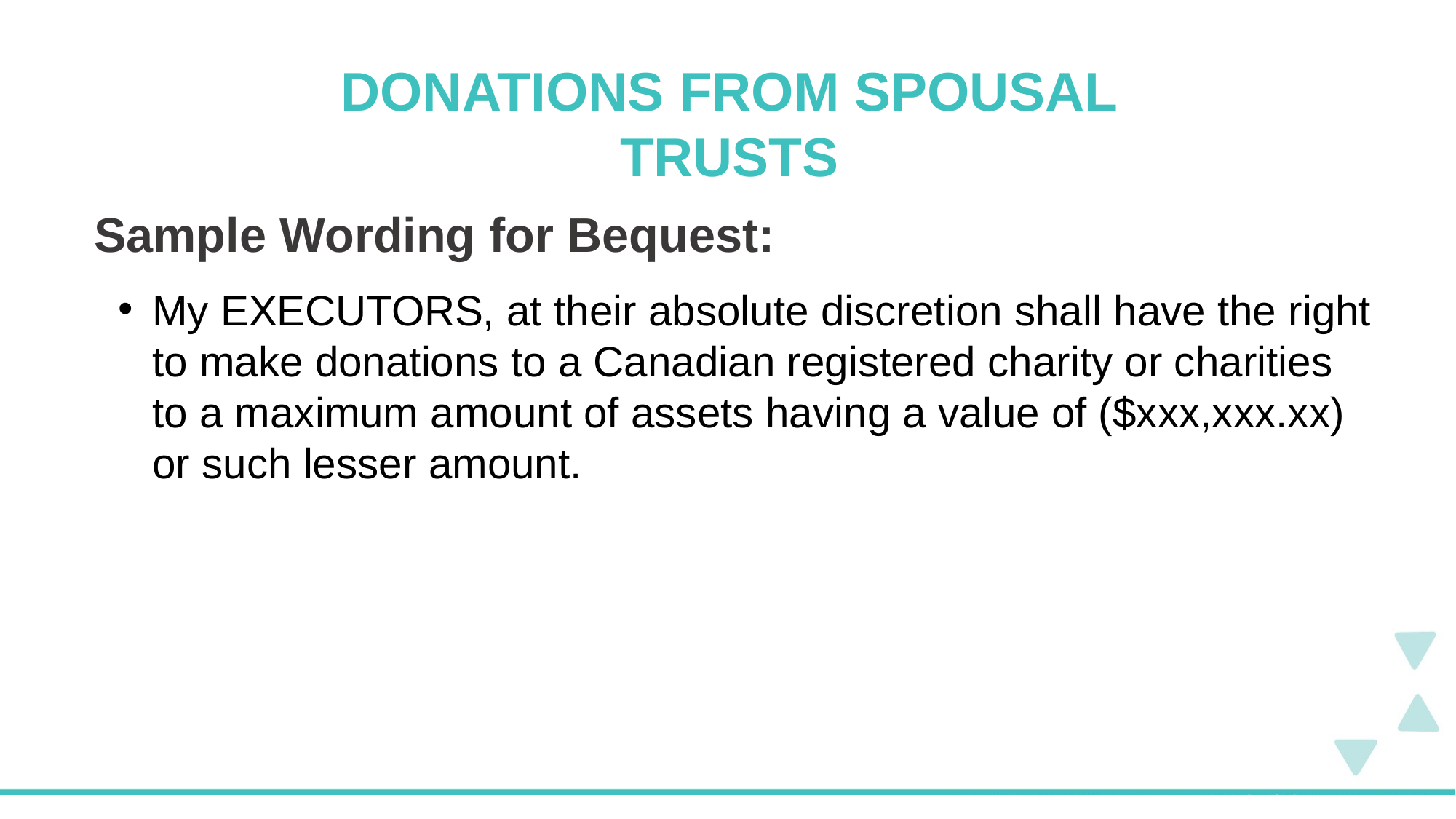

DONATIONS from spousal trusts

Sample Wording for Bequest:
My EXECUTORS, at their absolute discretion shall have the right to make donations to a Canadian registered charity or charities to a maximum amount of assets having a value of ($xxx,xxx.xx) or such lesser amount.